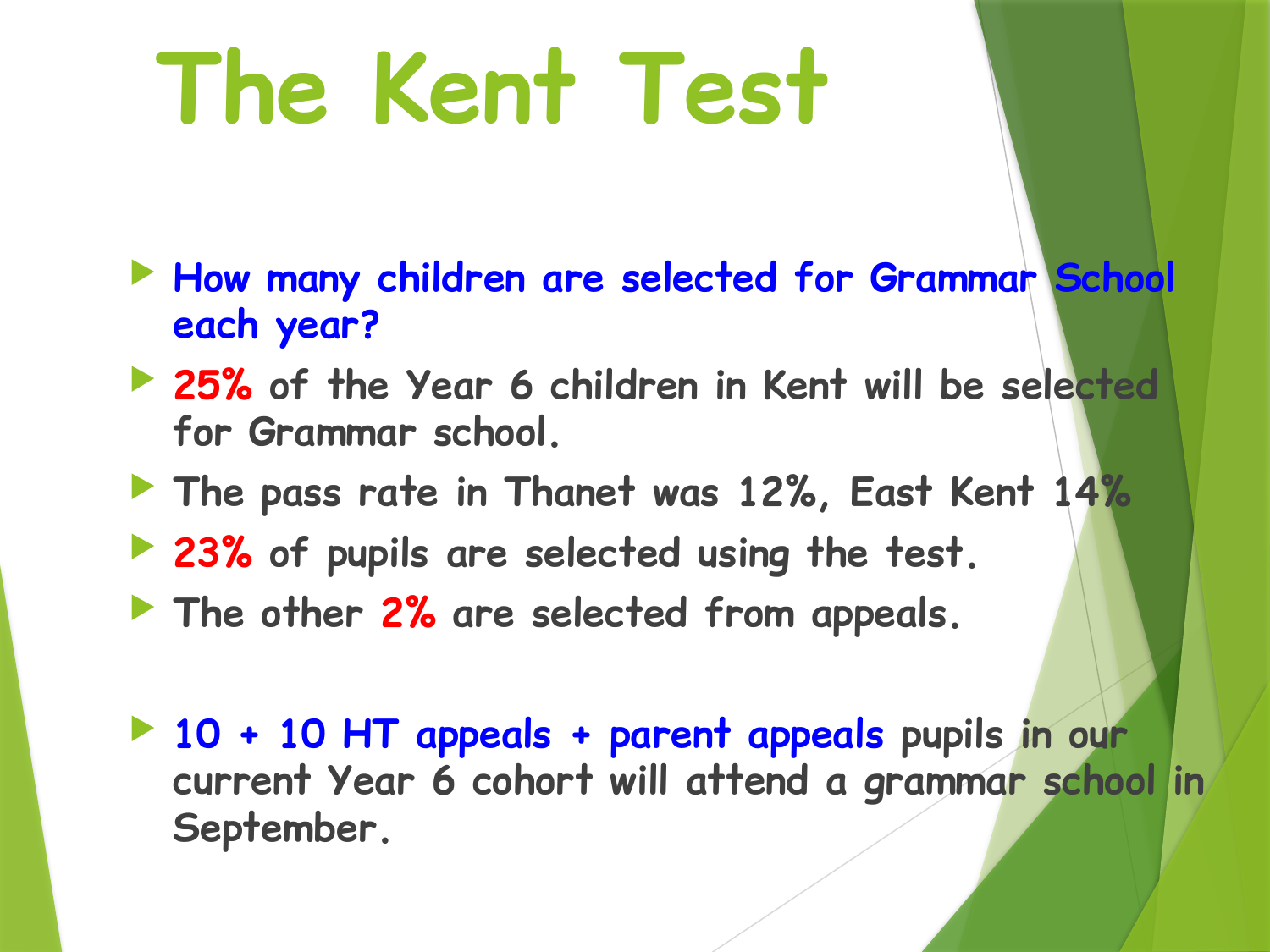

# The Kent Test
How many children are selected for Grammar School each year?
25% of the Year 6 children in Kent will be selected for Grammar school.
The pass rate in Thanet was 12%, East Kent 14%
23% of pupils are selected using the test.
The other 2% are selected from appeals.

10 + 10 HT appeals + parent appeals pupils in our current Year 6 cohort will attend a grammar school in September.